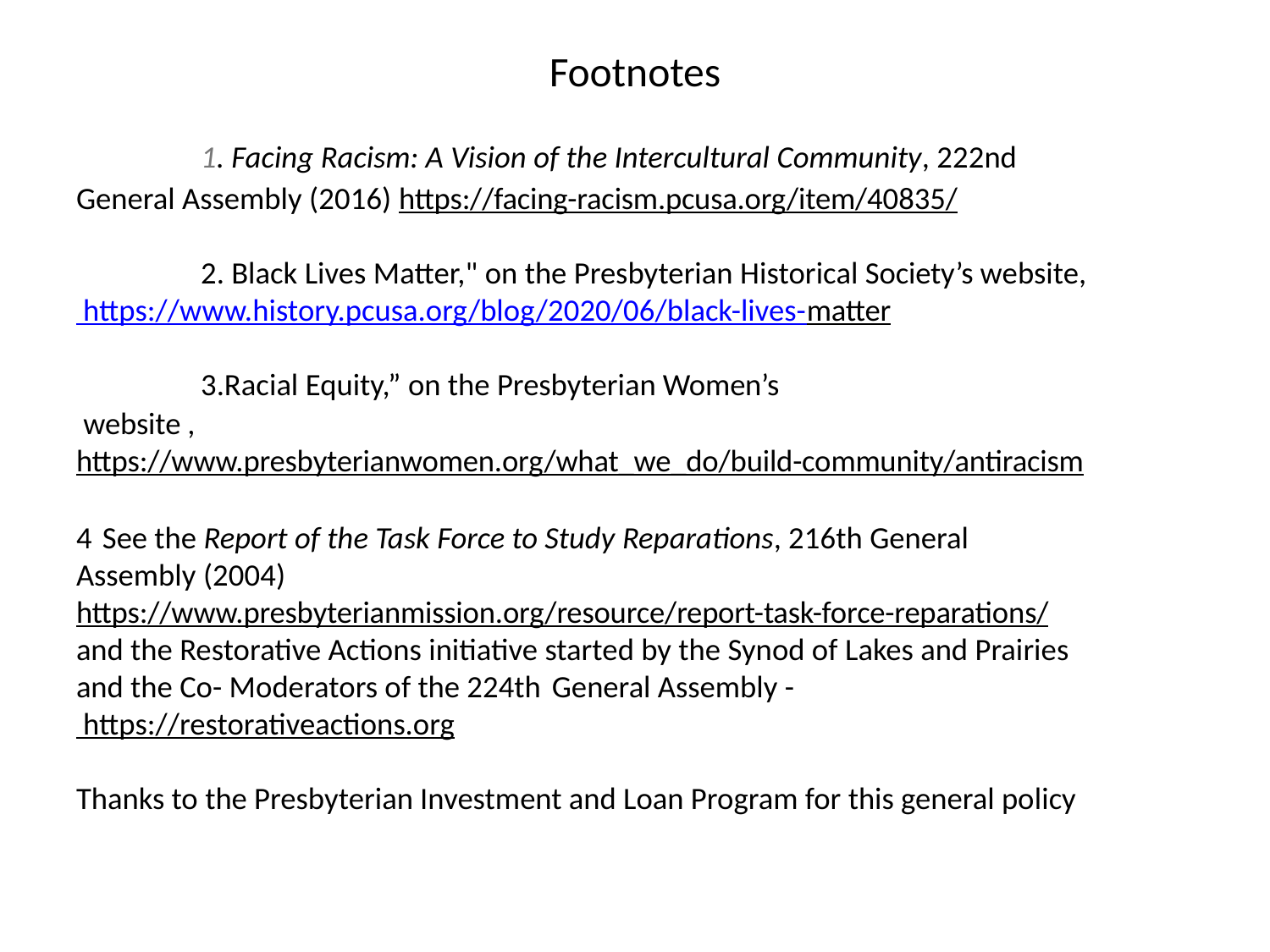

# Footnotes
	1. Facing Racism: A Vision of the Intercultural Community, 222nd General Assembly (2016) https://facing-racism.pcusa.org/item/40835/

	2. Black Lives Matter," on the Presbyterian Historical Society’s website, https://www.history.pcusa.org/blog/2020/06/black-lives-matter

	3.Racial Equity,” on the Presbyterian Women’s
 website ,https://www.presbyterianwomen.org/what_we_do/build-community/antiracism

4 See the Report of the Task Force to Study Reparations, 216th General Assembly (2004) https://www.presbyterianmission.org/resource/report-task-force-reparations/ and the Restorative Actions initiative started by the Synod of Lakes and Prairies and the Co- Moderators of the 224th General Assembly - https://restorativeactions.org

Thanks to the Presbyterian Investment and Loan Program for this general policy